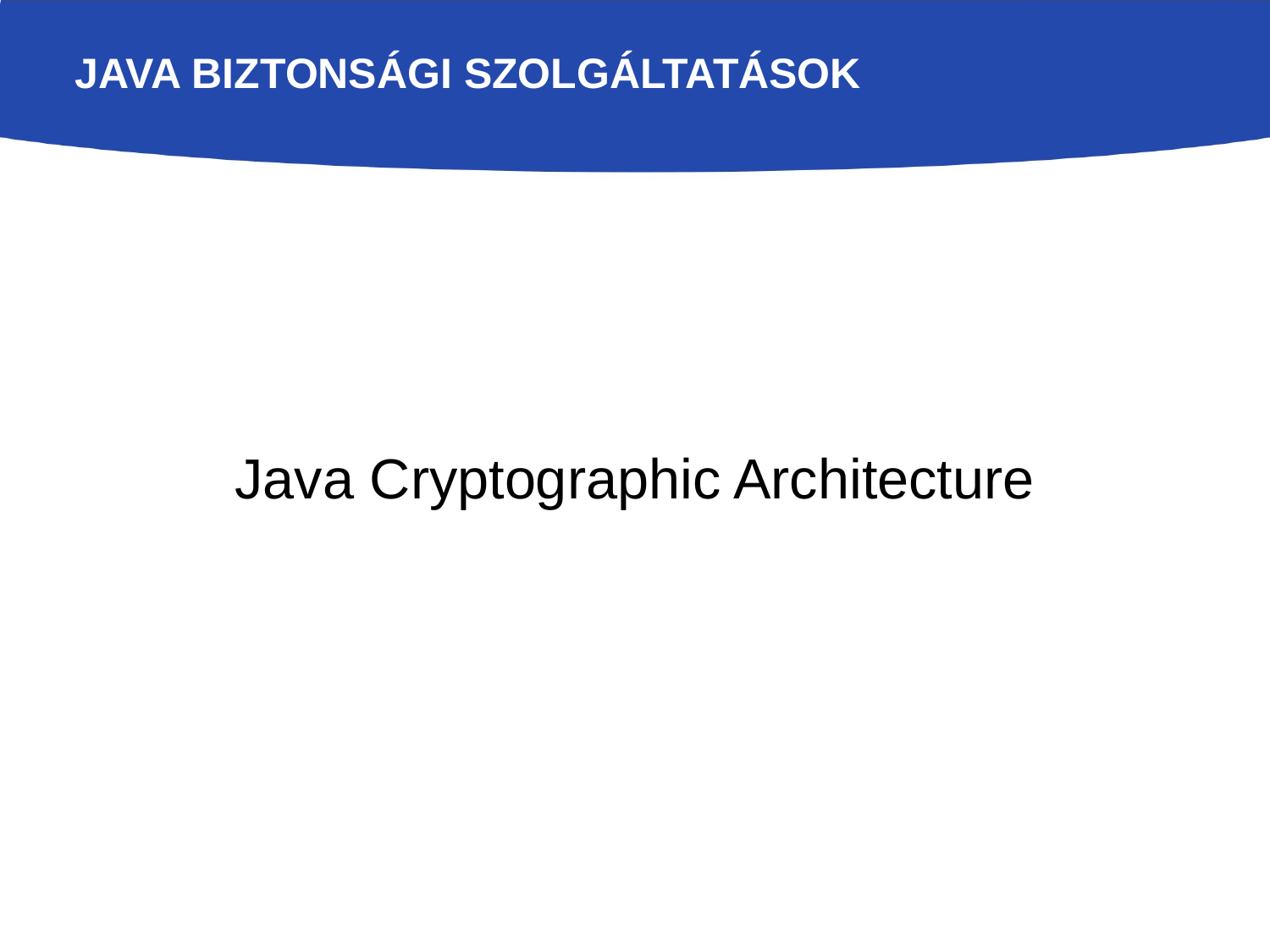

# Java biztonsági szolgáltatások
Java Cryptographic Architecture